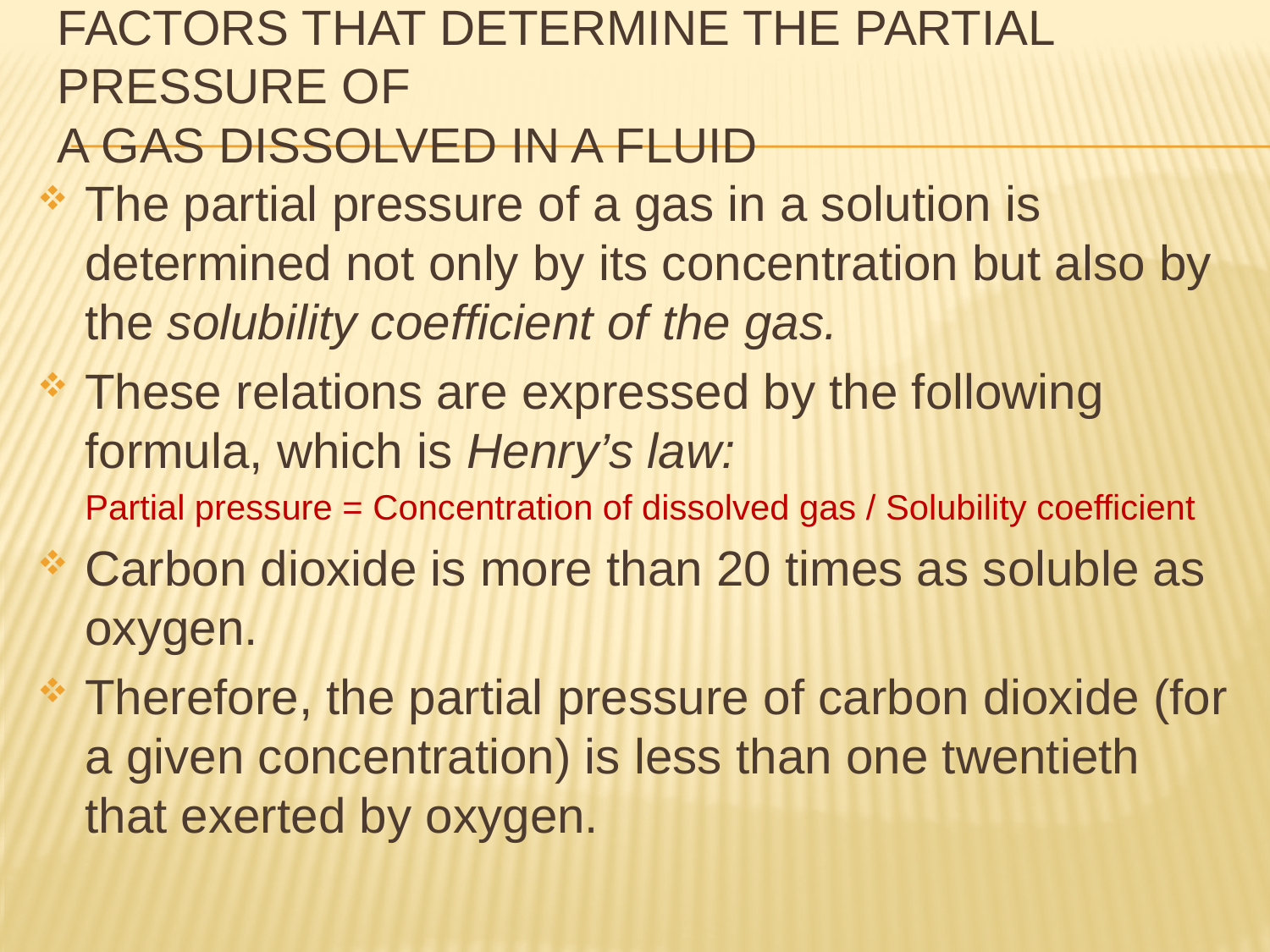

# Factors That Determine the Partial Pressure of a Gas Dissolved in a Fluid
The partial pressure of a gas in a solution is determined not only by its concentration but also by the solubility coefficient of the gas.
These relations are expressed by the following formula, which is Henry’s law:
	Partial pressure = Concentration of dissolved gas / Solubility coefficient
Carbon dioxide is more than 20 times as soluble as oxygen.
Therefore, the partial pressure of carbon dioxide (for a given concentration) is less than one twentieth that exerted by oxygen.